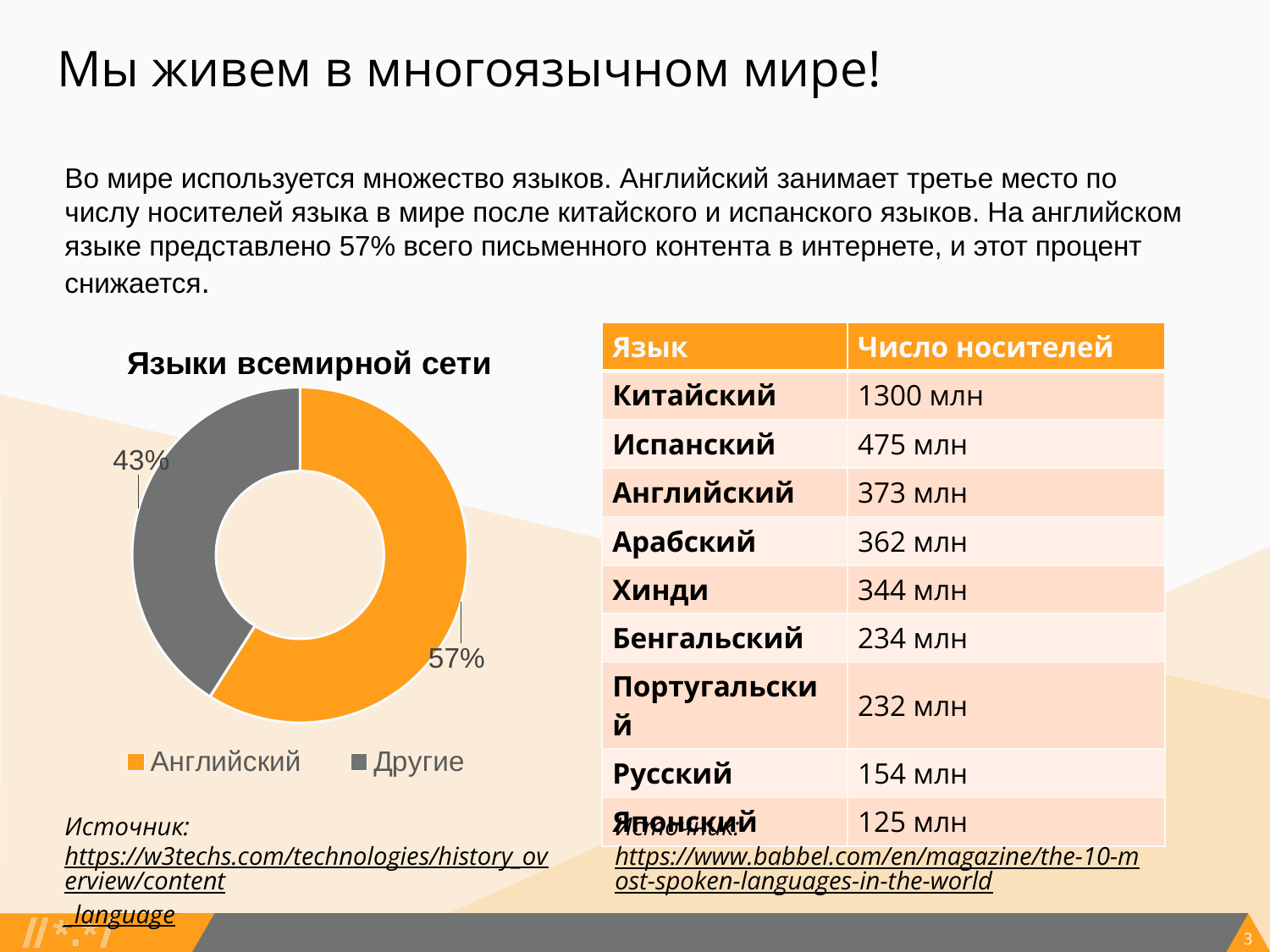

# Мы живем в многоязычном мире!
Во мире используется множество языков. Английский занимает третье место по числу носителей языка в мире после китайского и испанского языков. На английском языке представлено 57% всего письменного контента в интернете, и этот процент снижается.
| Язык | Число носителей |
| --- | --- |
| Китайский | 1300 млн |
| Испанский | 475 млн |
| Английский | 373 млн |
| Арабский | 362 млн |
| Хинди | 344 млн |
| Бенгальский | 234 млн |
| Португальский | 232 млн |
| Русский | 154 млн |
| Японский | 125 млн |

### Chart: Языки всемирной сети

| Category | Языки всемирной сети |
|---|---|
| Английский | 59.0 |
| Другие | 41.0 |
Источник: https://w3techs.com/technologies/history_overview/content_language
Источник: https://www.babbel.com/en/magazine/the-10-most-spoken-languages-in-the-world